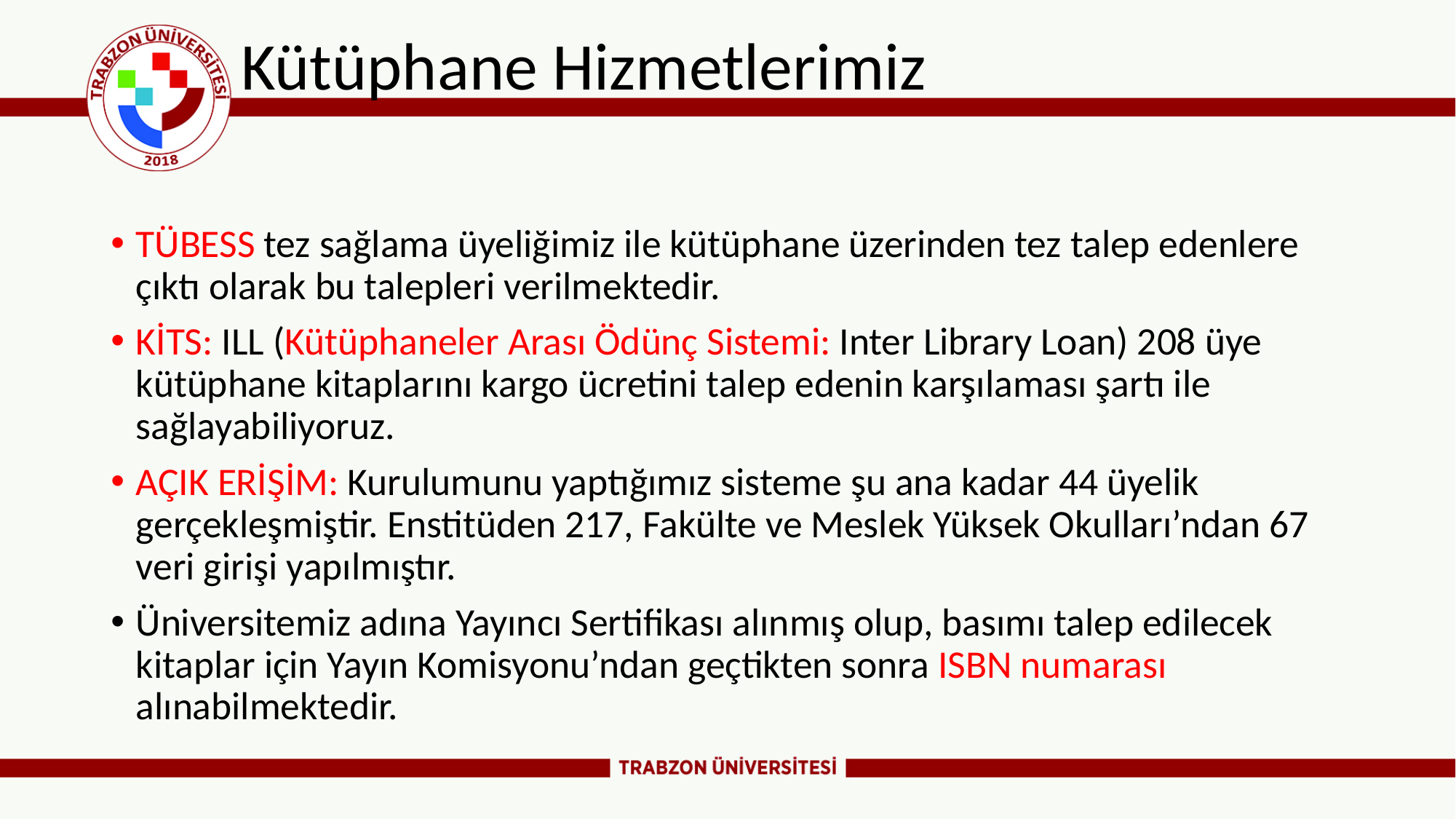

# Kütüphane Hizmetlerimiz
TÜBESS tez sağlama üyeliğimiz ile kütüphane üzerinden tez talep edenlere çıktı olarak bu talepleri verilmektedir.
KİTS: ILL (Kütüphaneler Arası Ödünç Sistemi: Inter Library Loan) 208 üye kütüphane kitaplarını kargo ücretini talep edenin karşılaması şartı ile sağlayabiliyoruz.
AÇIK ERİŞİM: Kurulumunu yaptığımız sisteme şu ana kadar 44 üyelik gerçekleşmiştir. Enstitüden 217, Fakülte ve Meslek Yüksek Okulları’ndan 67 veri girişi yapılmıştır.
Üniversitemiz adına Yayıncı Sertifikası alınmış olup, basımı talep edilecek kitaplar için Yayın Komisyonu’ndan geçtikten sonra ISBN numarası alınabilmektedir.